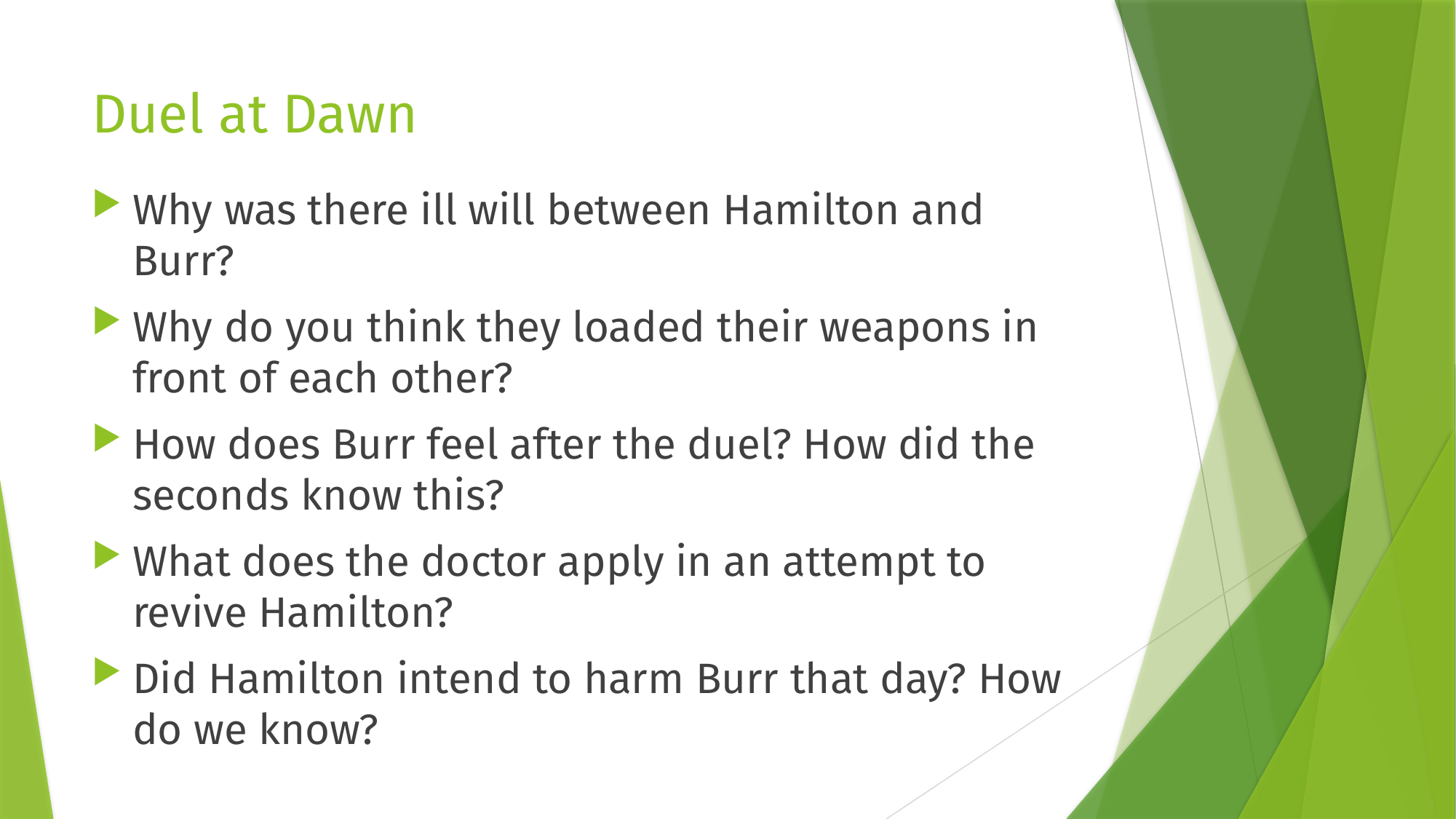

# Duel at Dawn
Why was there ill will between Hamilton and Burr?
Why do you think they loaded their weapons in front of each other?
How does Burr feel after the duel? How did the seconds know this?
What does the doctor apply in an attempt to revive Hamilton?
Did Hamilton intend to harm Burr that day? How do we know?